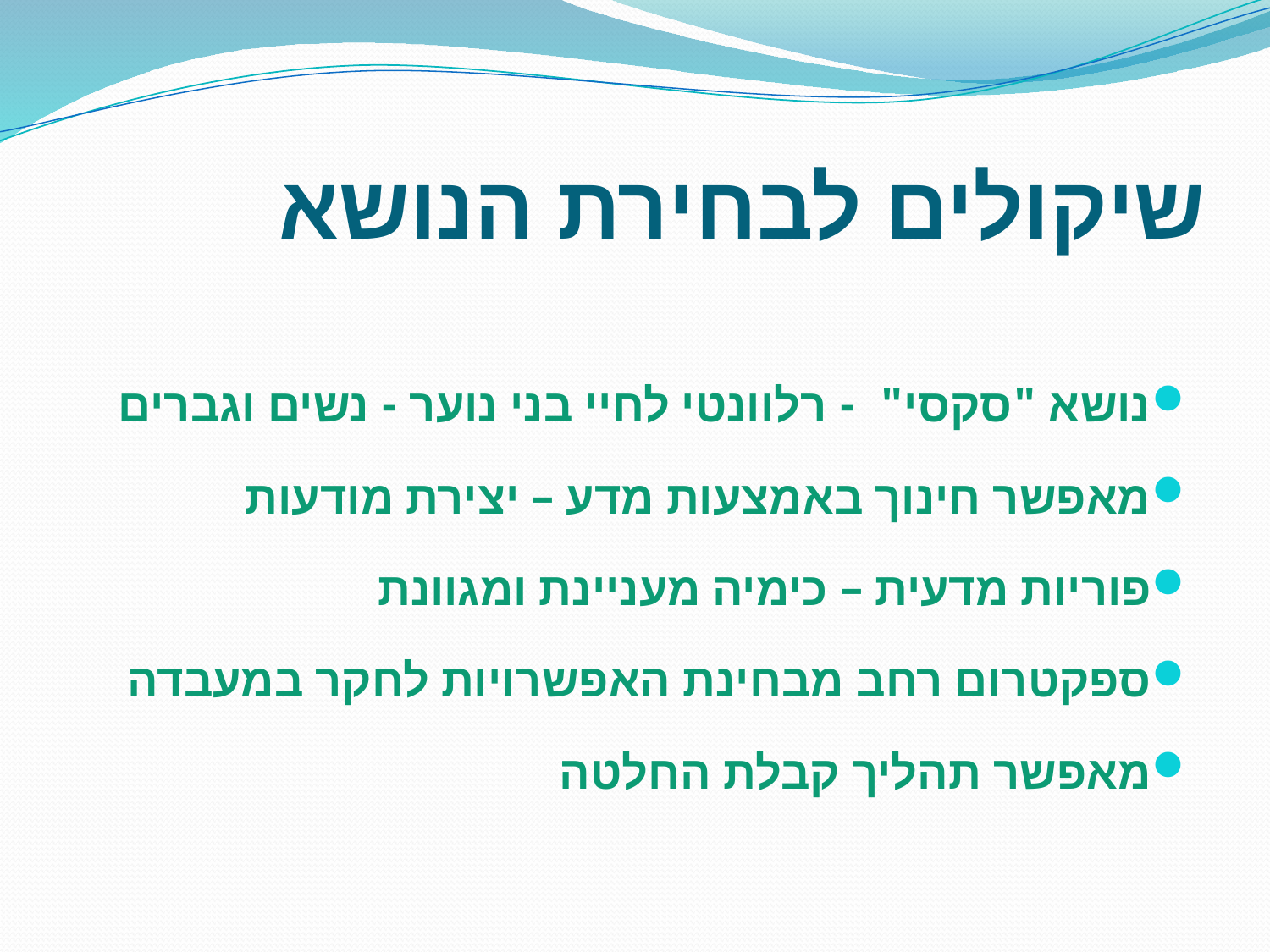

# שיקולים לבחירת הנושא
נושא "סקסי"  - רלוונטי לחיי בני נוער - נשים וגברים
מאפשר חינוך באמצעות מדע – יצירת מודעות
פוריות מדעית – כימיה מעניינת ומגוונת
ספקטרום רחב מבחינת האפשרויות לחקר במעבדה
מאפשר תהליך קבלת החלטה